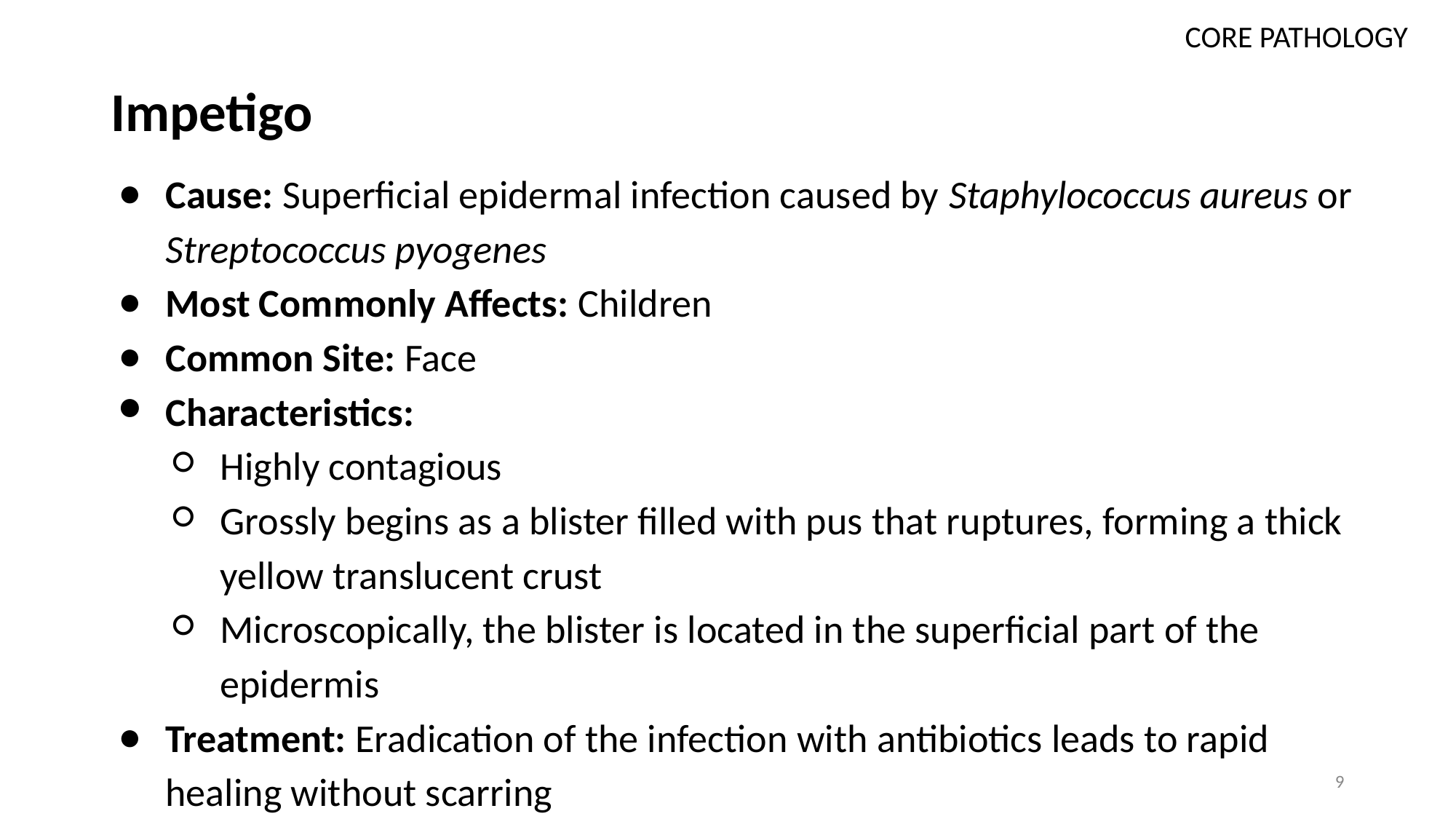

CORE PATHOLOGY
# Impetigo
Cause: Superficial epidermal infection caused by Staphylococcus aureus or Streptococcus pyogenes
Most Commonly Affects: Children
Common Site: Face
Characteristics:
Highly contagious
Grossly begins as a blister filled with pus that ruptures, forming a thick yellow translucent crust
Microscopically, the blister is located in the superficial part of the epidermis
Treatment: Eradication of the infection with antibiotics leads to rapid healing without scarring
9